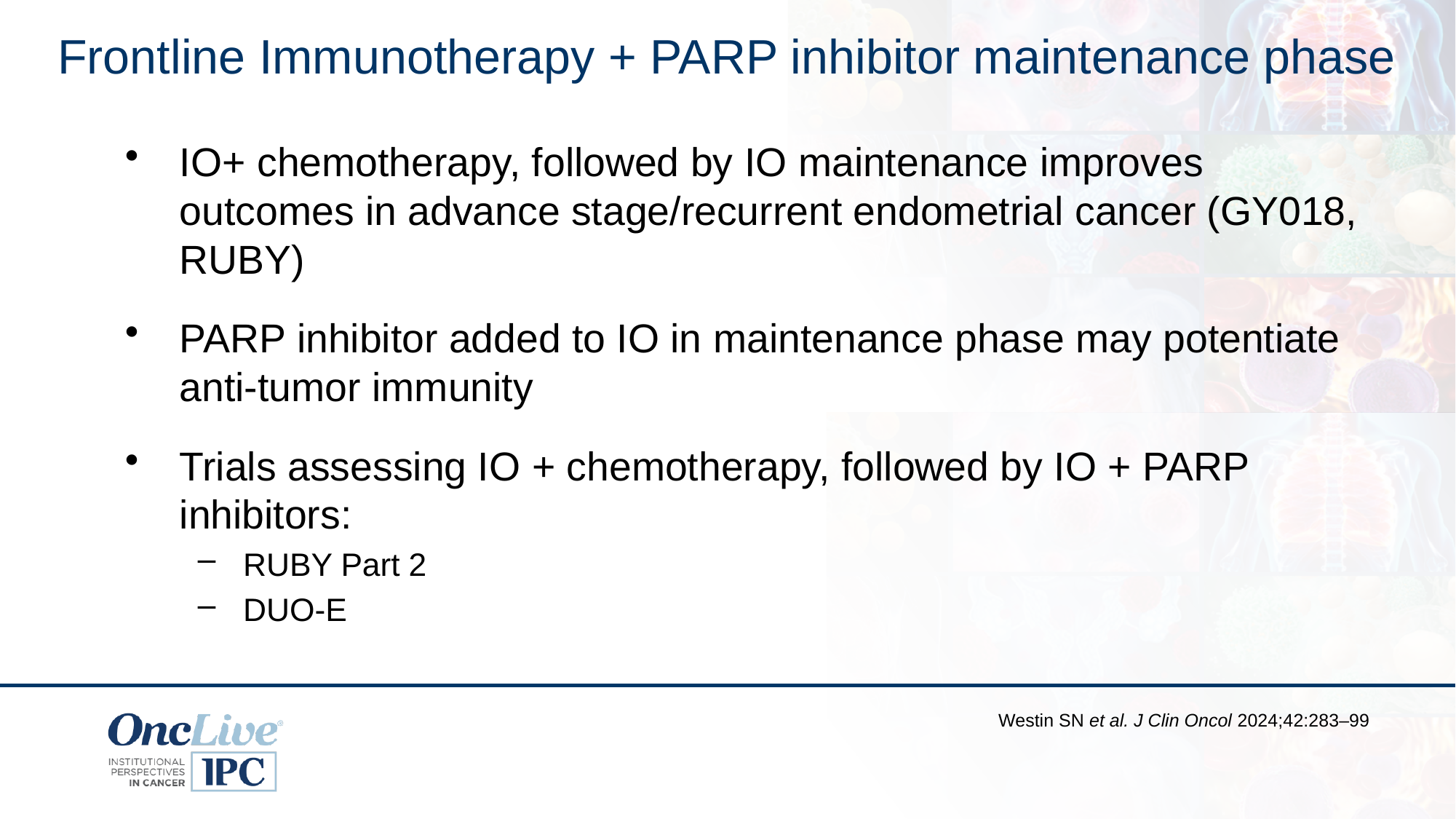

# Frontline Immunotherapy + PARP inhibitor maintenance phase
IO+ chemotherapy, followed by IO maintenance improves outcomes in advance stage/recurrent endometrial cancer (GY018, RUBY)

PARP inhibitor added to IO in maintenance phase may potentiate anti-tumor immunity

Trials assessing IO + chemotherapy, followed by IO + PARP inhibitors:
RUBY Part 2
DUO-E
Westin SN et al. J Clin Oncol 2024;42:283–99